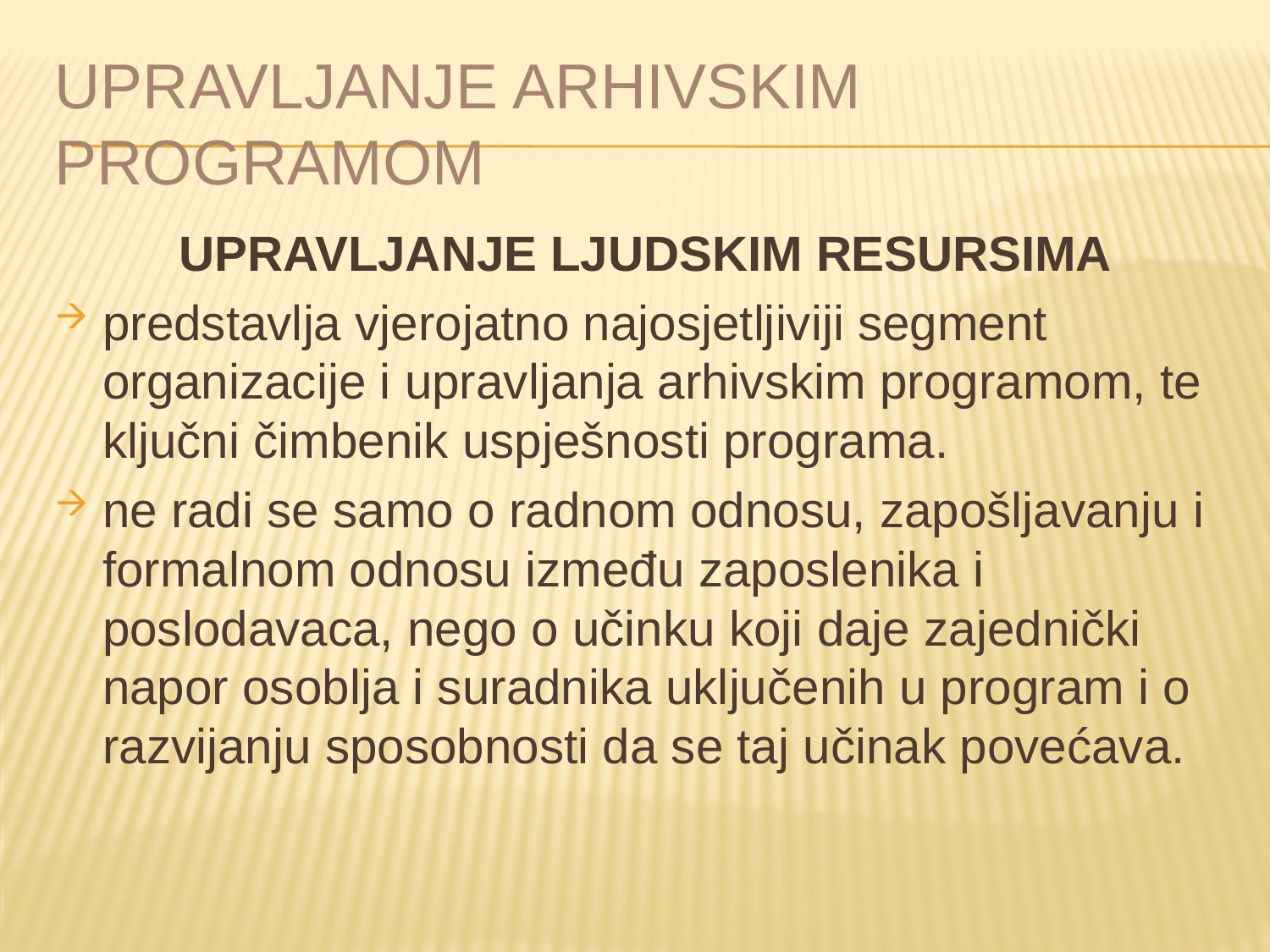

# Upravljanje arhivskim programom
UPRAVLJANJE LJUDSKIM RESURSIMA
predstavlja vjerojatno najosjetljiviji segment organizacije i upravljanja arhivskim programom, te ključni čimbenik uspješnosti programa.
ne radi se samo o radnom odnosu, zapošljavanju i formalnom odnosu između zaposlenika i poslodavaca, nego o učinku koji daje zajednički napor osoblja i suradnika uključenih u program i o razvijanju sposobnosti da se taj učinak povećava.